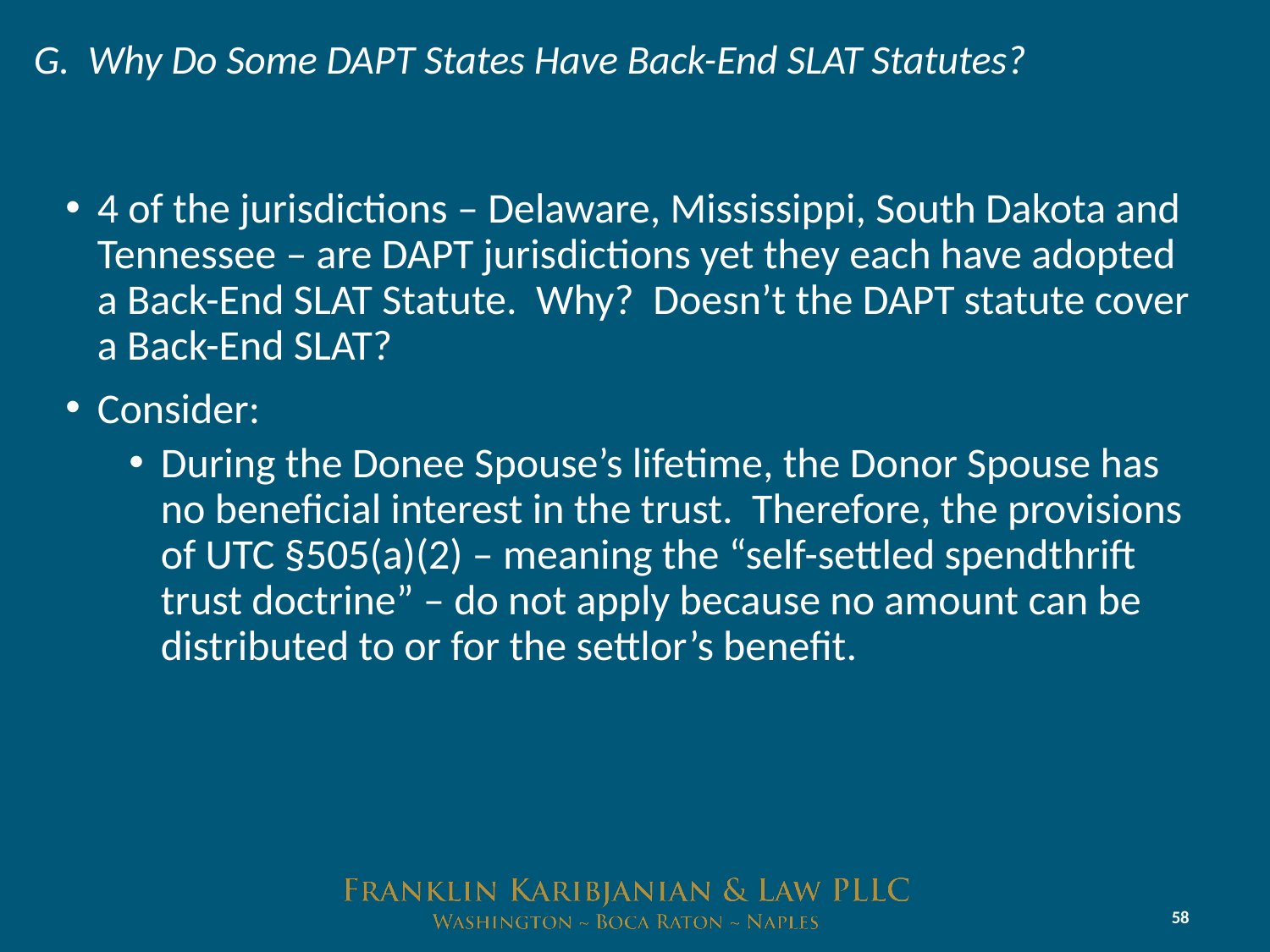

# G.  Why Do Some DAPT States Have Back-End SLAT Statutes?
4 of the jurisdictions – Delaware, Mississippi, South Dakota and Tennessee – are DAPT jurisdictions yet they each have adopted a Back-End SLAT Statute.  Why?  Doesn’t the DAPT statute cover a Back-End SLAT?
Consider:
During the Donee Spouse’s lifetime, the Donor Spouse has no beneficial interest in the trust.  Therefore, the provisions of UTC §505(a)(2) – meaning the “self-settled spendthrift trust doctrine” – do not apply because no amount can be distributed to or for the settlor’s benefit.